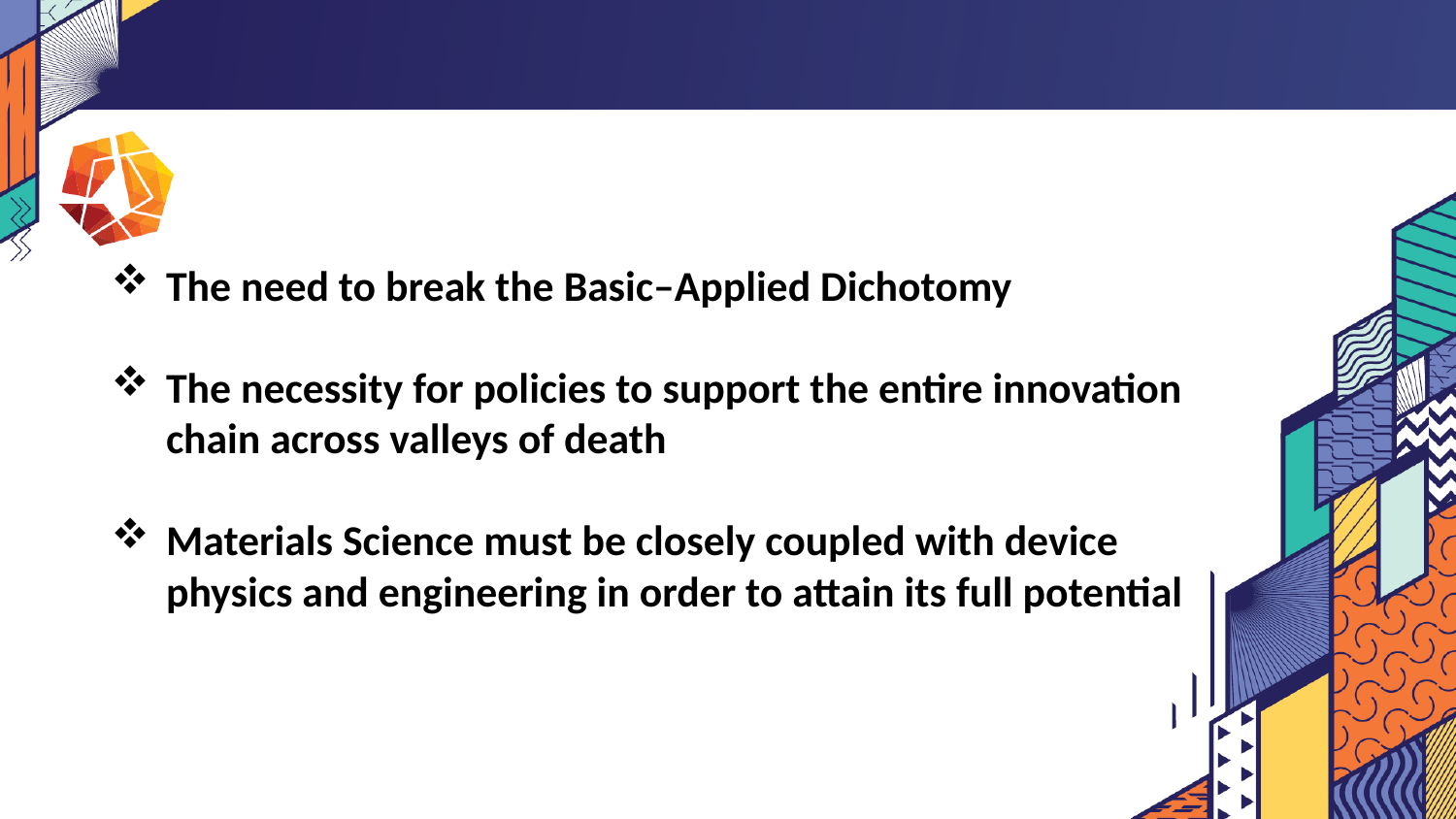

The need to break the Basic–Applied Dichotomy

The necessity for policies to support the entire innovation chain across valleys of death

Materials Science must be closely coupled with device physics and engineering in order to attain its full potential